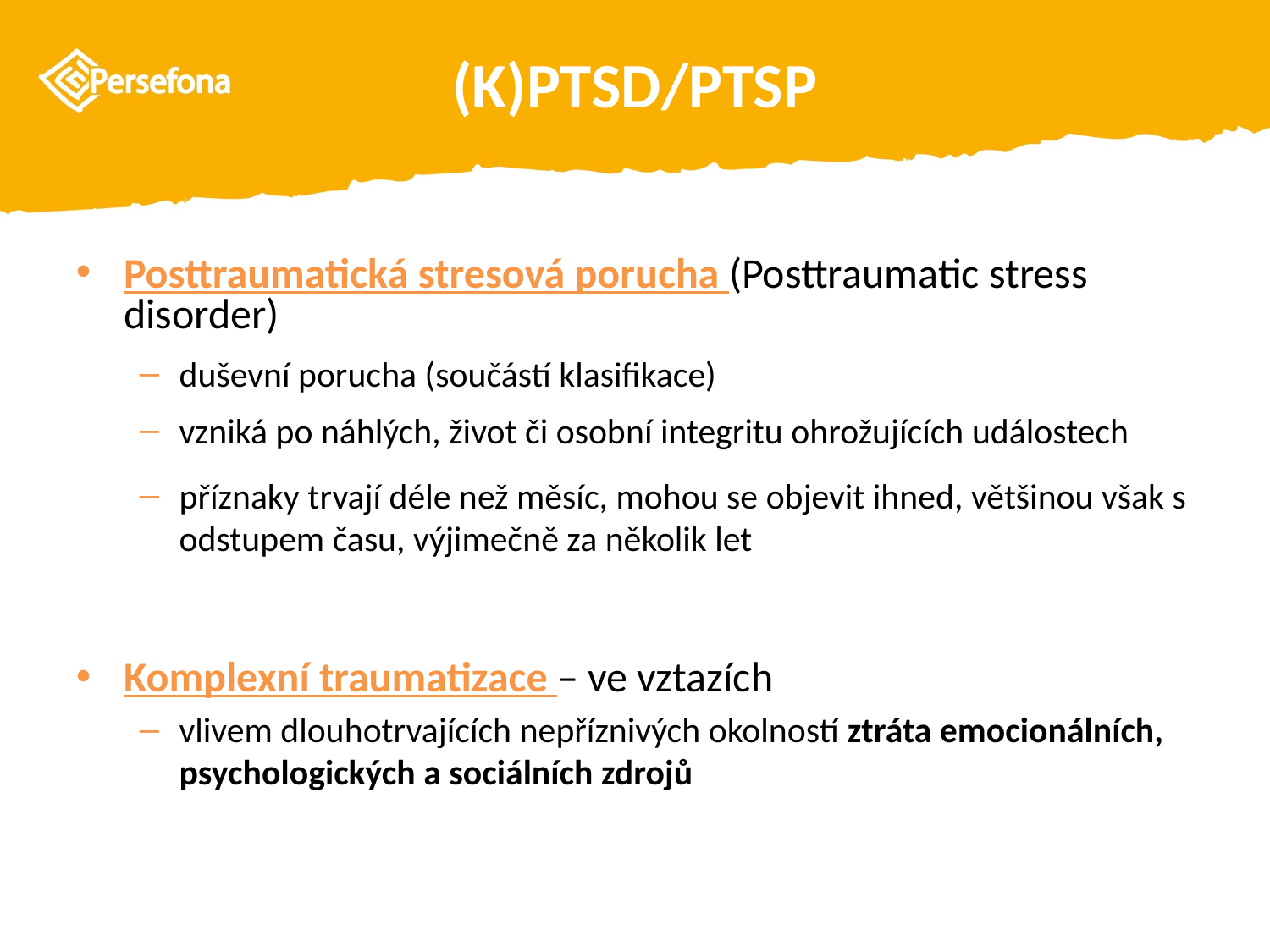

# (K)PTSD/PTSP

Posttraumatická stresová porucha (Posttraumatic stress disorder)
duševní porucha (součástí klasifikace)
vzniká po náhlých, život či osobní integritu ohrožujících událostech
příznaky trvají déle než měsíc, mohou se objevit ihned, většinou však s odstupem času, výjimečně za několik let

Komplexní traumatizace – ve vztazích
vlivem dlouhotrvajících nepříznivých okolností ztráta emocionálních, psychologických a sociálních zdrojů